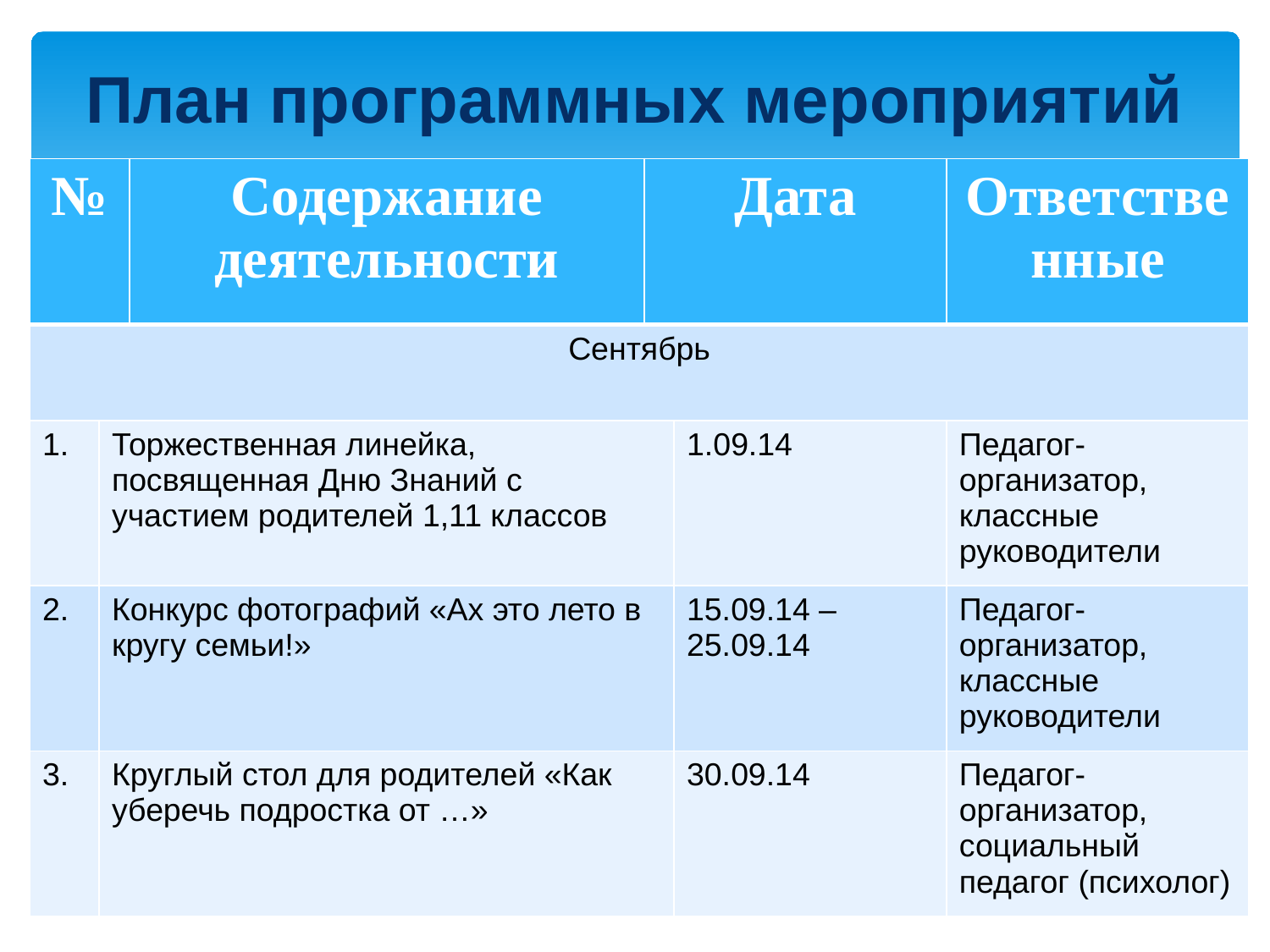

# План программных мероприятий

| № |  | Содержание деятельности | Дата |  | Ответственные |
| --- | --- | --- | --- | --- | --- |
| Сентябрь |  |  |  |  |  |
| 1. | Торжественная линейка, посвященная Дню Знаний с участием родителей 1,11 классов |  |  | 1.09.14 | Педагог-организатор, классные руководители |
| 2. | Конкурс фотографий «Ах это лето в кругу семьи!» |  |  | 15.09.14 – 25.09.14 | Педагог-организатор, классные руководители |
| 3. | Круглый стол для родителей «Как уберечь подростка от …» |  |  | 30.09.14 | Педагог-организатор, социальный педагог (психолог) |